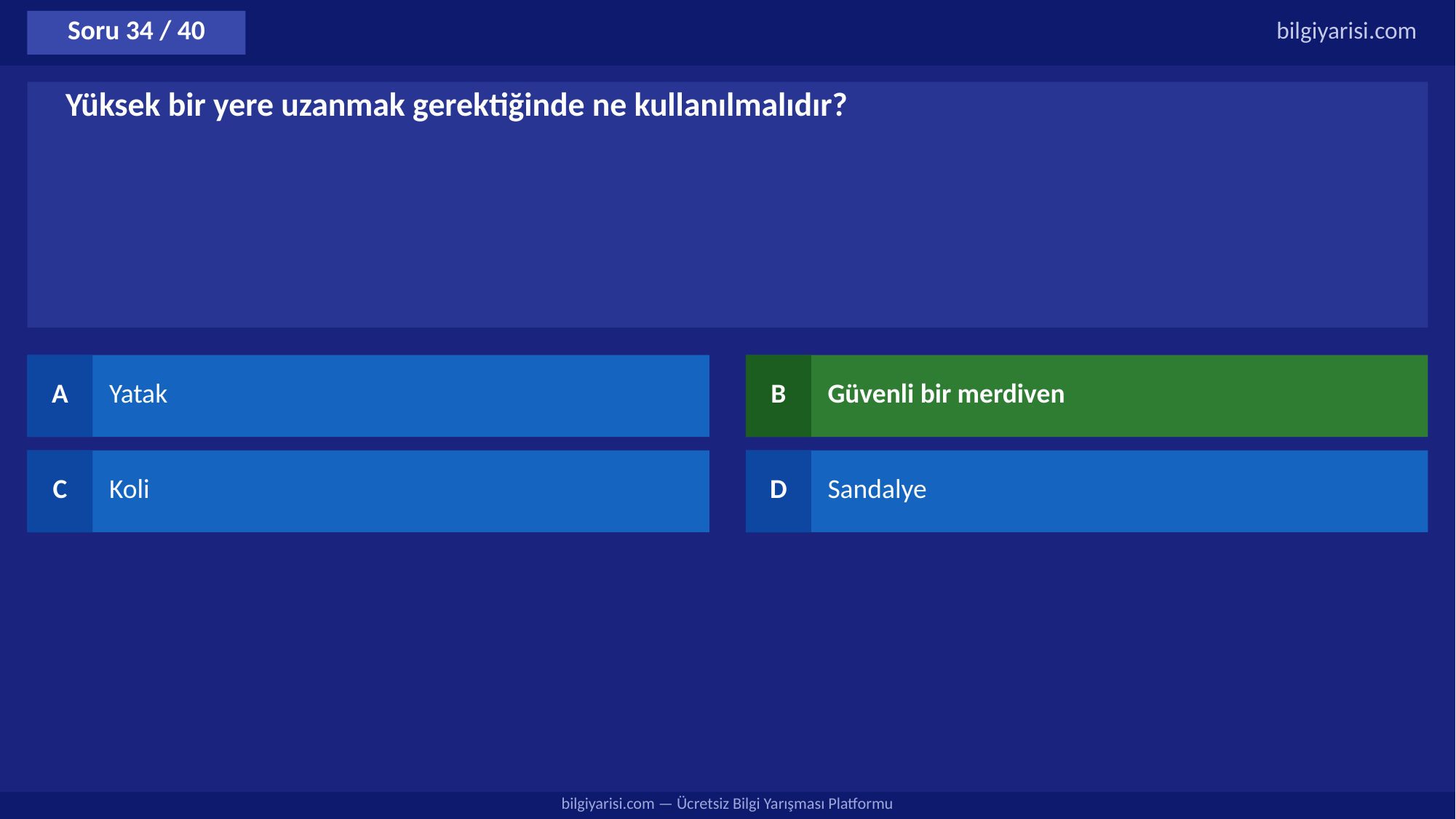

Soru 34 / 40
bilgiyarisi.com

Yüksek bir yere uzanmak gerektiğinde ne kullanılmalıdır?

A
Yatak

B
Güvenli bir merdiven

C
Koli

D
Sandalye
bilgiyarisi.com — Ücretsiz Bilgi Yarışması Platformu